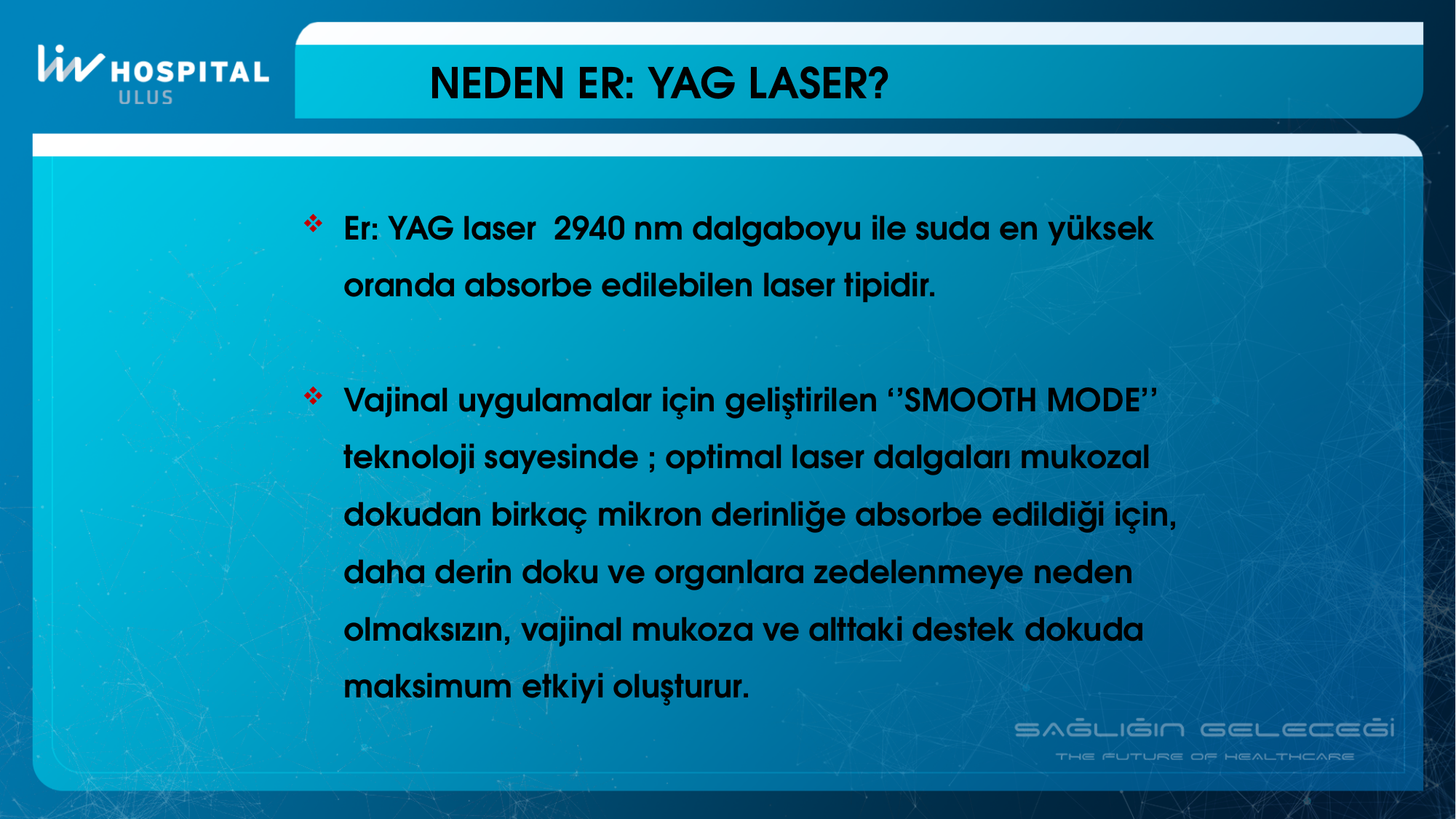

# Neden er: yag laser?
Er: YAG laser  2940 nm dalgaboyu ile suda en yüksek oranda absorbe edilebilen laser tipidir.
Vajinal uygulamalar için geliştirilen ‘’SMOOTH MODE’’ teknoloji sayesinde ; optimal laser dalgaları mukozal dokudan birkaç mikron derinliğe absorbe edildiği için, daha derin doku ve organlara zedelenmeye neden olmaksızın, vajinal mukoza ve alttaki destek dokuda maksimum etkiyi oluşturur.